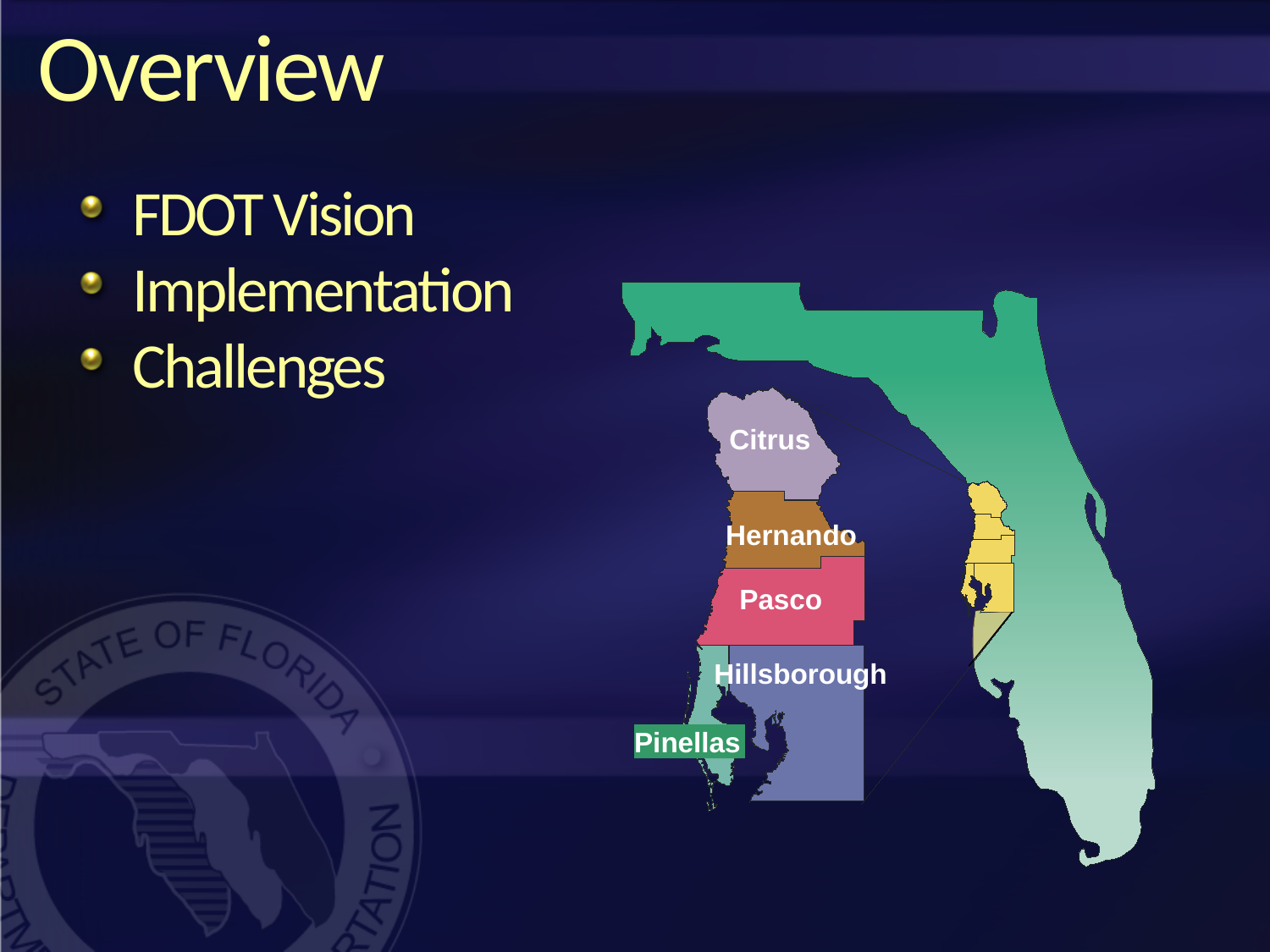

Overview
FDOT Vision
Implementation
Challenges

Citrus

Hernando

Pasco

Hillsborough

Pinellas